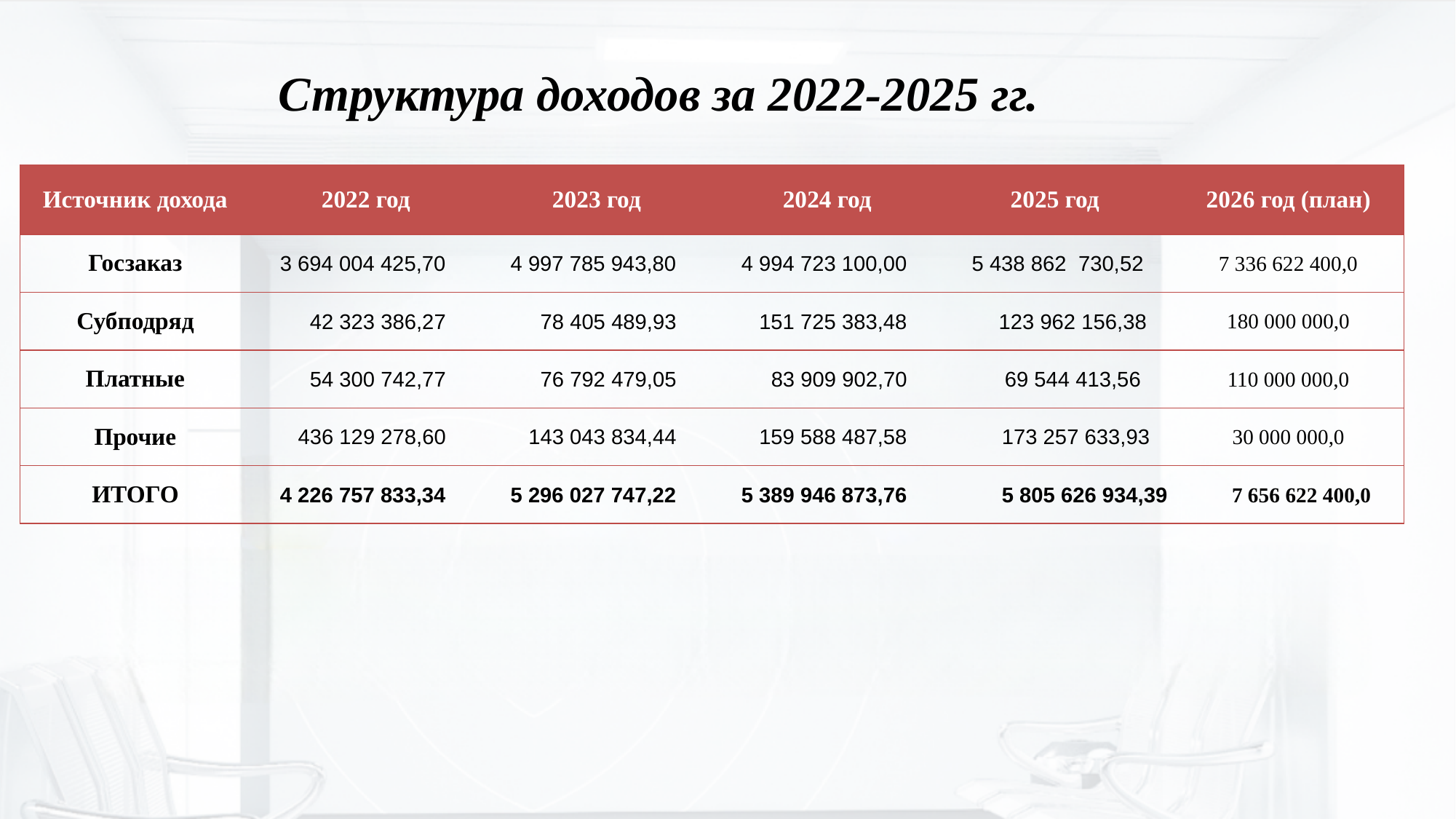

# Структура доходов за 2022-2025 гг.
| Источник дохода | 2022 год | 2023 год | 2024 год | 2025 год | 2026 год (план) |
| --- | --- | --- | --- | --- | --- |
| Госзаказ | 3 694 004 425,70 | 4 997 785 943,80 | 4 994 723 100,00 | 5 438 862 730,52 | 7 336 622 400,0 |
| Субподряд | 42 323 386,27 | 78 405 489,93 | 151 725 383,48 | 123 962 156,38 | 180 000 000,0 |
| Платные | 54 300 742,77 | 76 792 479,05 | 83 909 902,70 | 69 544 413,56 | 110 000 000,0 |
| Прочие | 436 129 278,60 | 143 043 834,44 | 159 588 487,58 | 173 257 633,93 | 30 000 000,0 |
| ИТОГО | 4 226 757 833,34 | 5 296 027 747,22 | 5 389 946 873,76 | 5 805 626 934,39 | 7 656 622 400,0 |